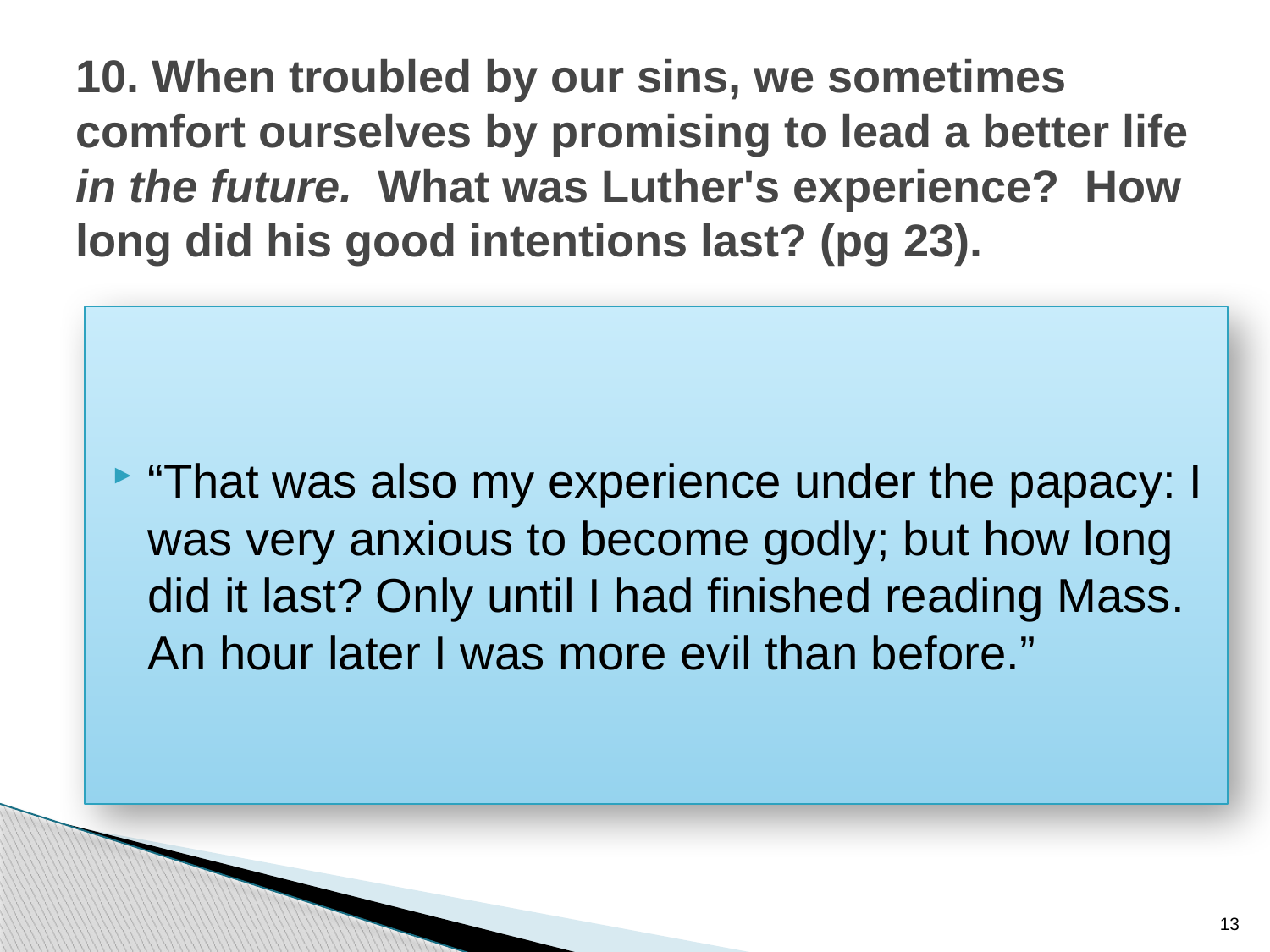

# 10. When troubled by our sins, we sometimes comfort ourselves by promising to lead a better life in the future.  What was Luther's experience?  How long did his good intentions last? (pg 23).
“That was also my experience under the papacy: I was very anxious to become godly; but how long did it last? Only until I had finished reading Mass. An hour later I was more evil than before.”
13